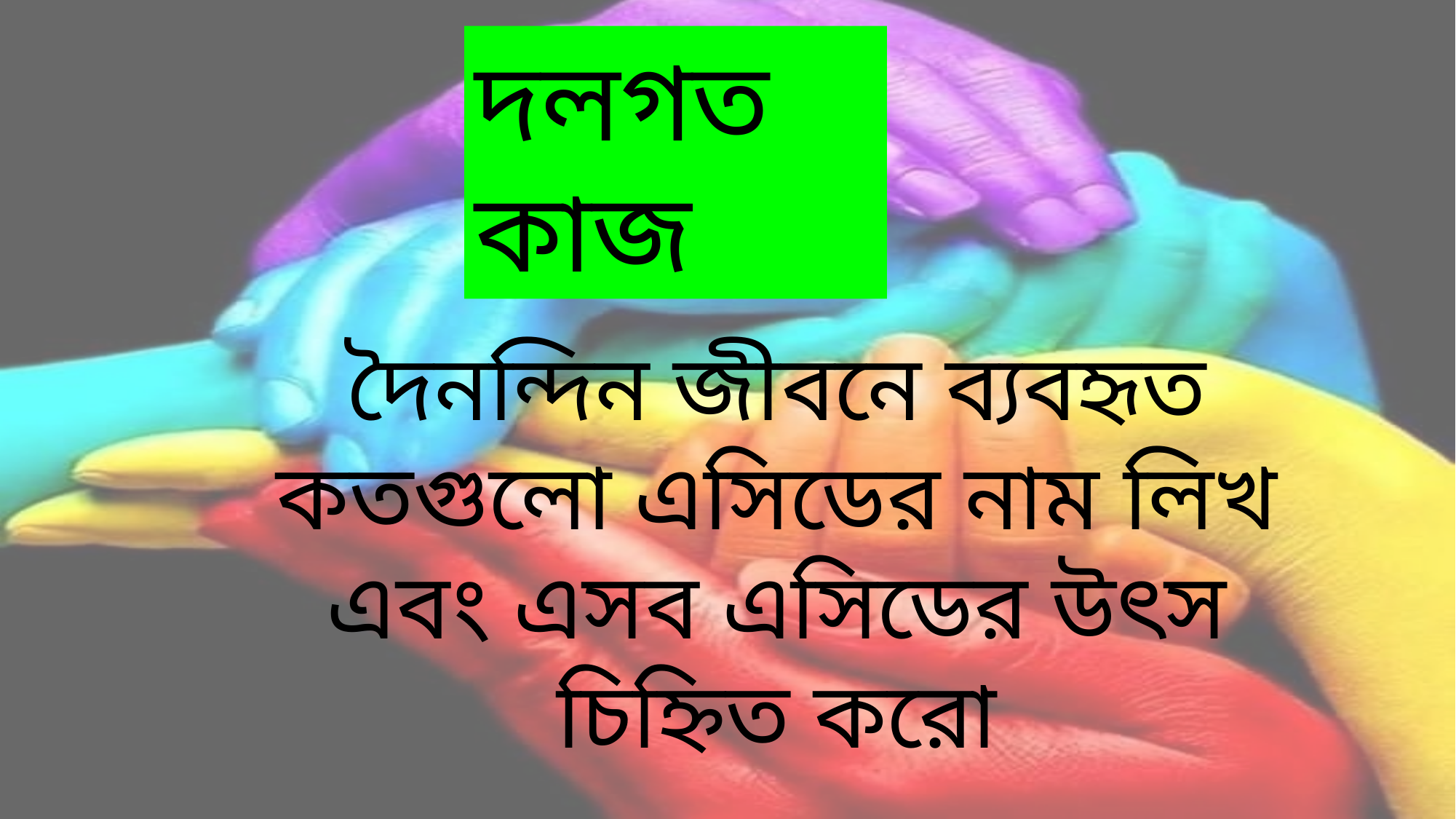

দলগত কাজ
দৈনন্দিন জীবনে ব্যবহৃত কতগুলো এসিডের নাম লিখ এবং এসব এসিডের উৎস চিহ্নিত করো